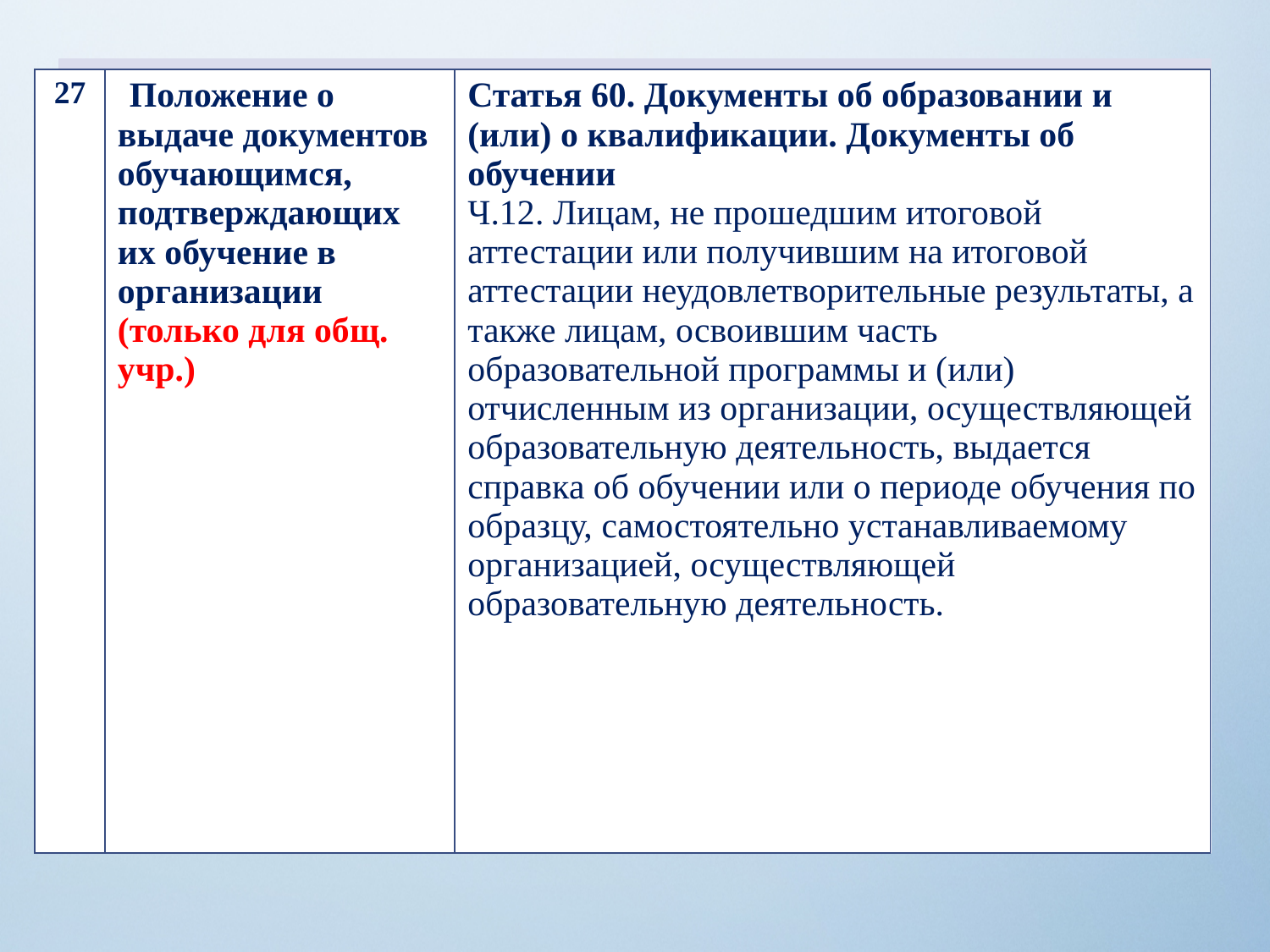

| 27 | Положение о выдаче документов обучающимся, подтверждающих их обучение в организации (только для общ. учр.) | Статья 60. Документы об образовании и (или) о квалификации. Документы об обучении Ч.12. Лицам, не прошедшим итоговой аттестации или получившим на итоговой аттестации неудовлетворительные результаты, а также лицам, освоившим часть образовательной программы и (или) отчисленным из организации, осуществляющей образовательную деятельность, выдается справка об обучении или о периоде обучения по образцу, самостоятельно устанавливаемому организацией, осуществляющей образовательную деятельность. |
| --- | --- | --- |